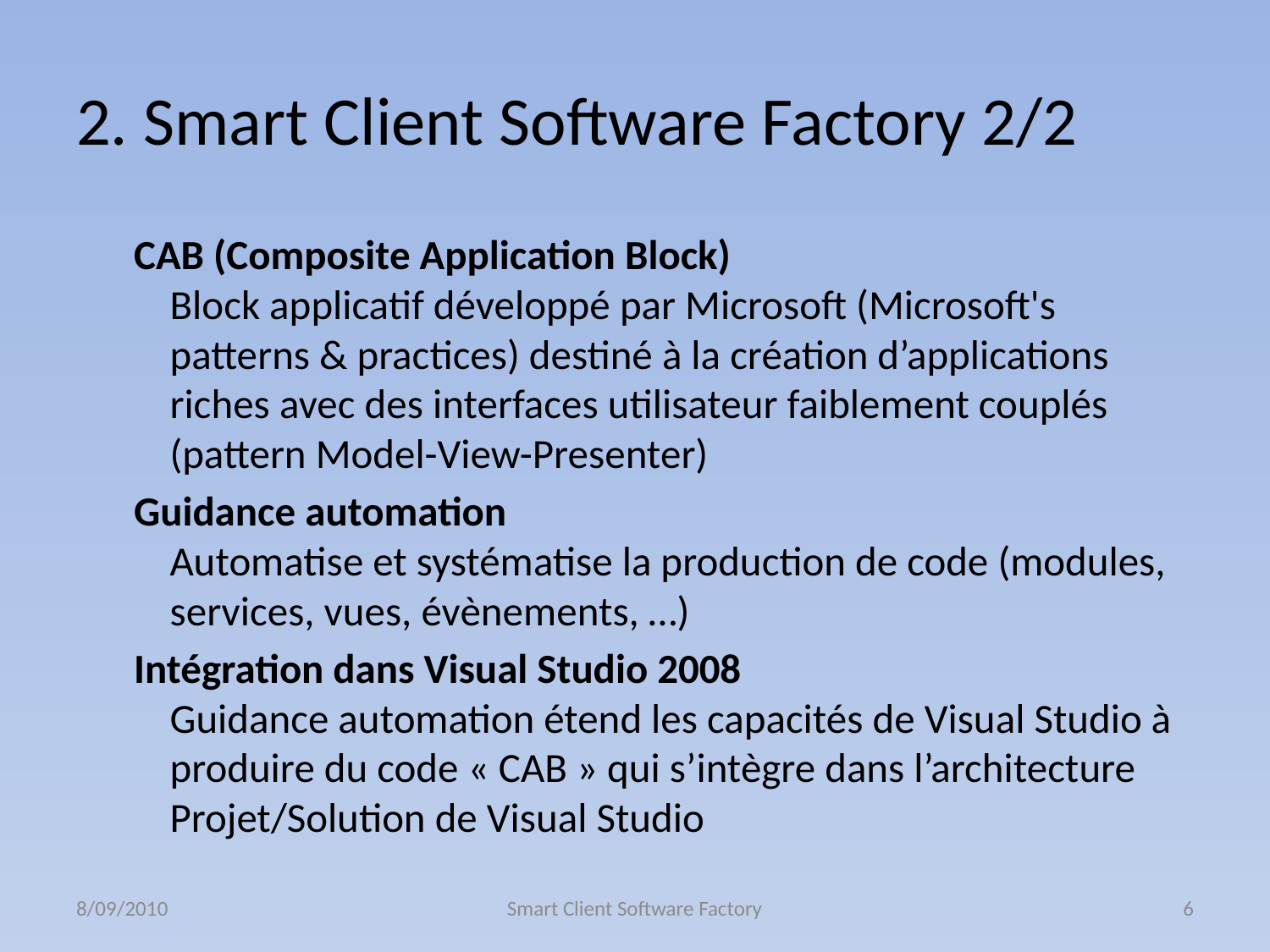

# 2. Smart Client Software Factory 2/2
CAB (Composite Application Block)
Block applicatif développé par Microsoft (Microsoft's patterns & practices) destiné à la création d’applications riches avec des interfaces utilisateur faiblement couplés (pattern Model-View-Presenter)
Guidance automation
Automatise et systématise la production de code (modules, services, vues, évènements, …)
Intégration dans Visual Studio 2008
Guidance automation étend les capacités de Visual Studio à produire du code « CAB » qui s’intègre dans l’architecture Projet/Solution de Visual Studio

8/09/2010
Smart Client Software Factory
6